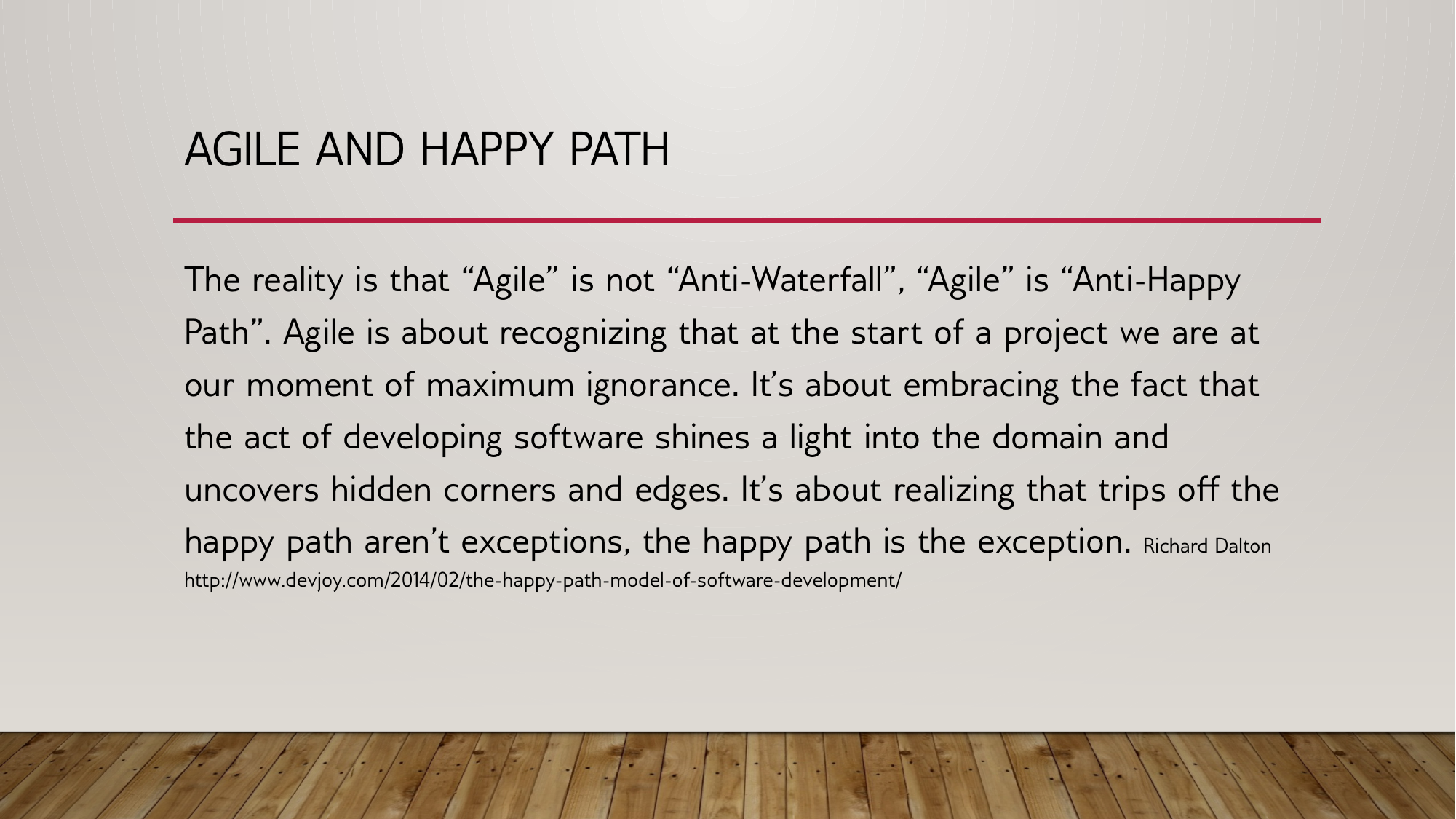

# Agile and Happy Path
The reality is that “Agile” is not “Anti-Waterfall”, “Agile” is “Anti-Happy Path”. Agile is about recognizing that at the start of a project we are at our moment of maximum ignorance. It’s about embracing the fact that the act of developing software shines a light into the domain and uncovers hidden corners and edges. It’s about realizing that trips off the happy path aren’t exceptions, the happy path is the exception. Richard Dalton http://www.devjoy.com/2014/02/the-happy-path-model-of-software-development/